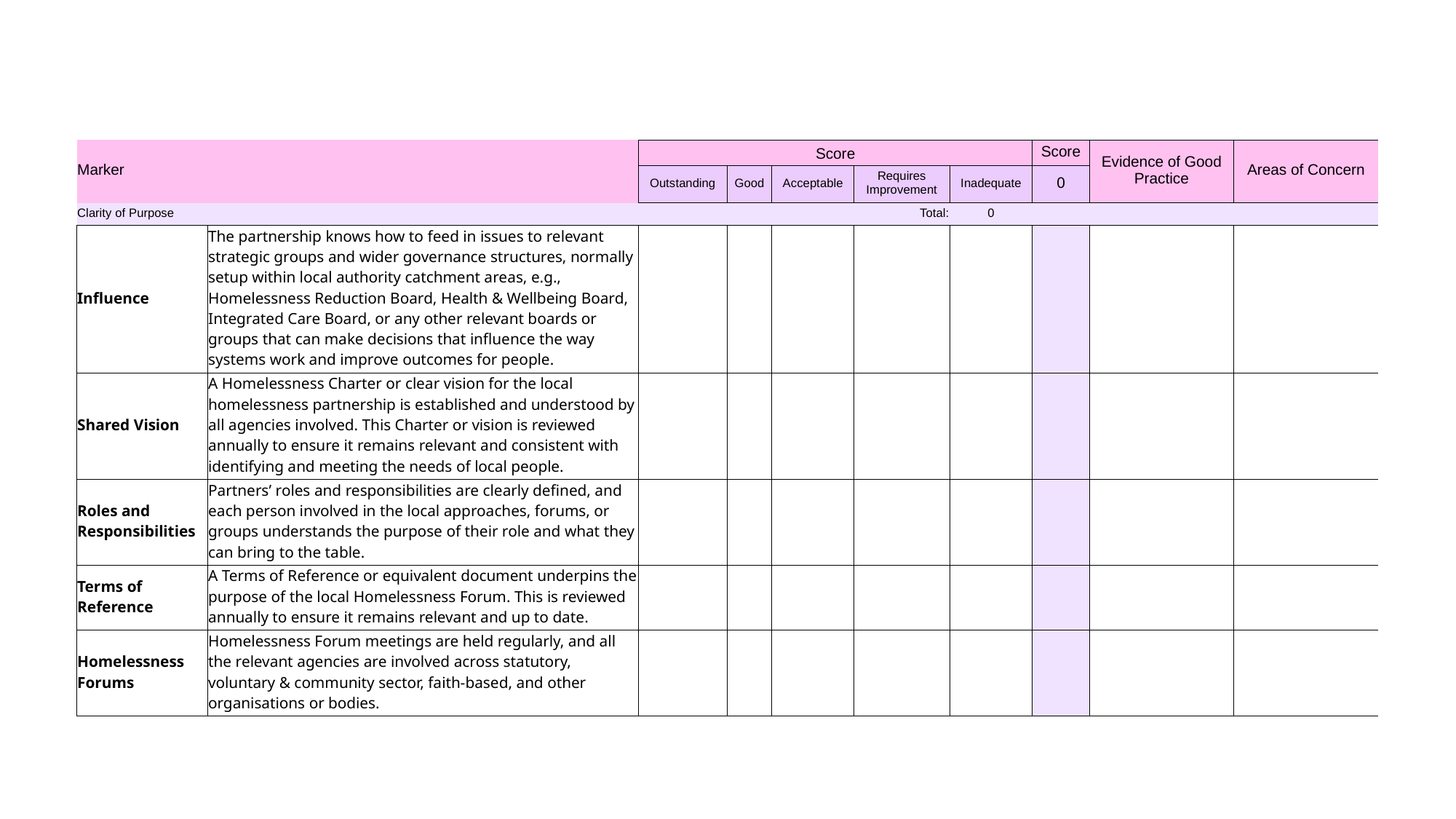

| Marker |  | Score |  |  |  |  | Score | Evidence of Good Practice | Areas of Concern |
| --- | --- | --- | --- | --- | --- | --- | --- | --- | --- |
|  |  | Outstanding | Good | Acceptable | Requires Improvement | Inadequate | 0 |  |  |
| Clarity of Purpose |  |  |  |  | Total: | 0 |  |  |  |
| Influence | The partnership knows how to feed in issues to relevant strategic groups and wider governance structures, normally setup within local authority catchment areas, e.g., Homelessness Reduction Board, Health & Wellbeing Board, Integrated Care Board, or any other relevant boards or groups that can make decisions that influence the way systems work and improve outcomes for people. |  |  |  |  |  | FALSE |  |  |
| Shared Vision | A Homelessness Charter or clear vision for the local homelessness partnership is established and understood by all agencies involved. This Charter or vision is reviewed annually to ensure it remains relevant and consistent with identifying and meeting the needs of local people. |  |  |  |  |  | FALSE |  |  |
| Roles and Responsibilities | Partners’ roles and responsibilities are clearly defined, and each person involved in the local approaches, forums, or groups understands the purpose of their role and what they can bring to the table. |  |  |  |  |  | FALSE |  |  |
| Terms of Reference | A Terms of Reference or equivalent document underpins the purpose of the local Homelessness Forum. This is reviewed annually to ensure it remains relevant and up to date. |  |  |  |  |  | FALSE |  |  |
| Homelessness Forums | Homelessness Forum meetings are held regularly, and all the relevant agencies are involved across statutory, voluntary & community sector, faith-based, and other organisations or bodies. |  |  |  |  |  | FALSE |  |  |